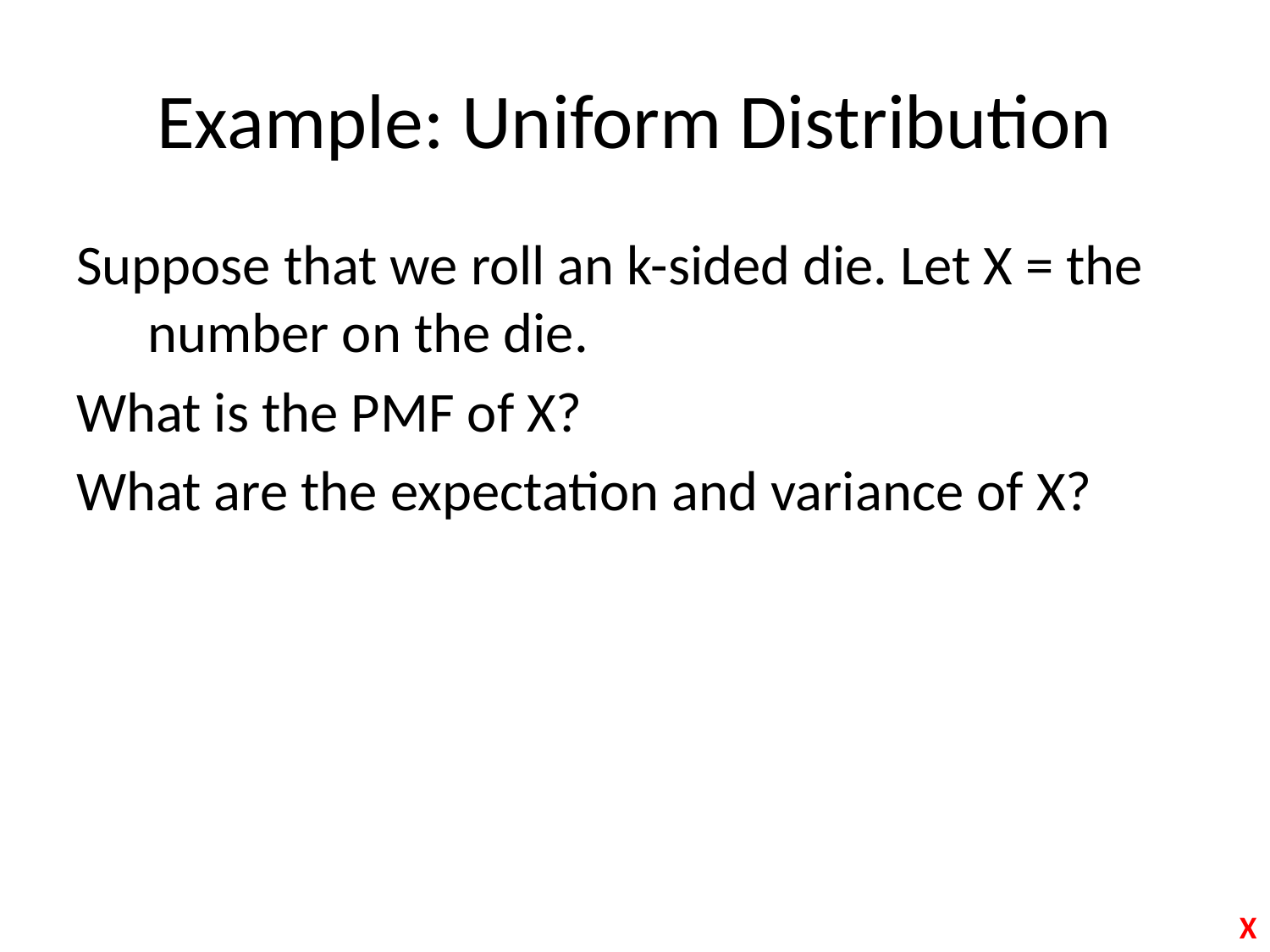

# Example: Uniform Distribution
Suppose that we roll an k-sided die. Let X = the number on the die.
What is the PMF of X?
What are the expectation and variance of X?

X